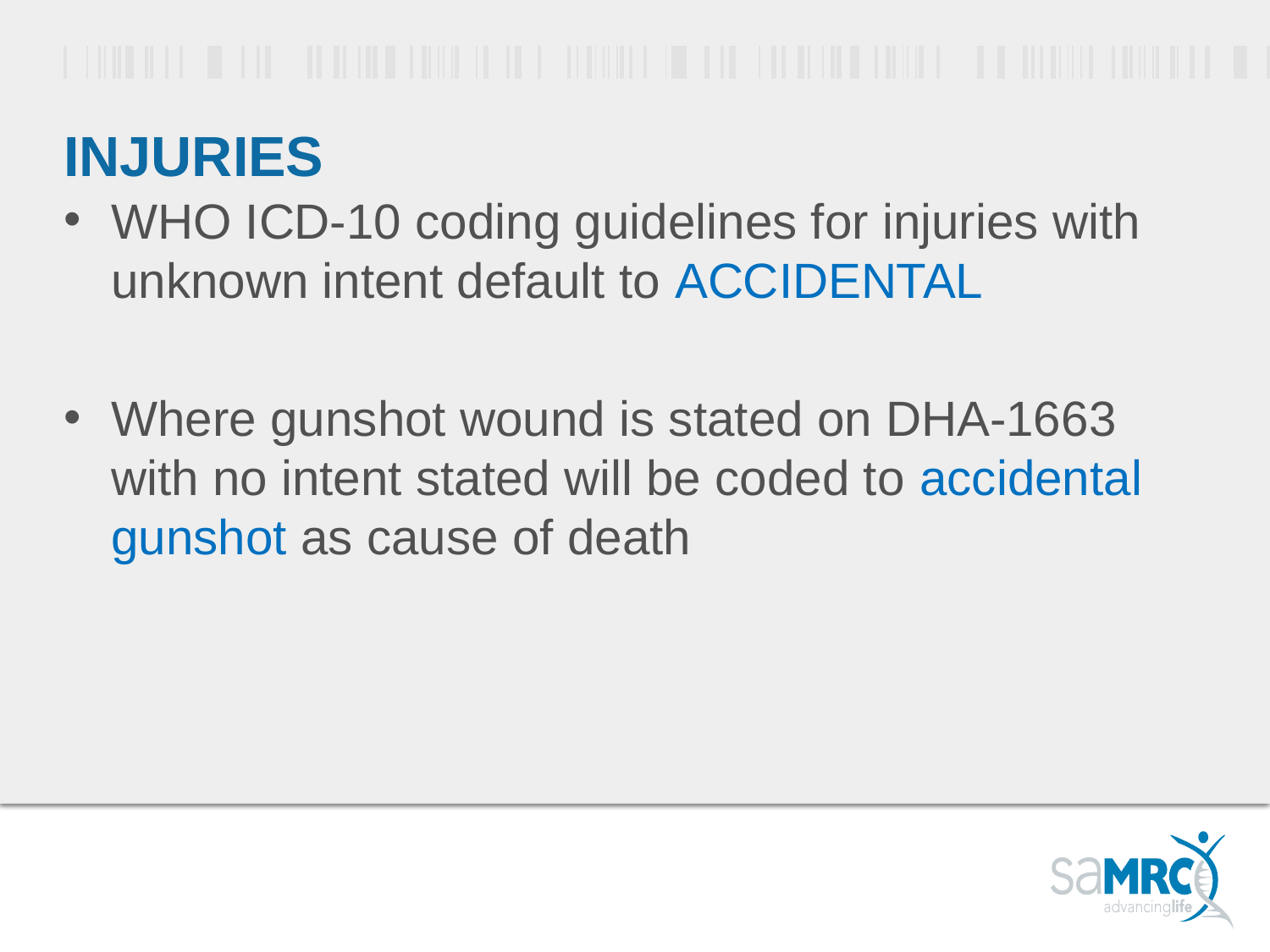

# injuries
WHO ICD-10 coding guidelines for injuries with unknown intent default to ACCIDENTAL

Where gunshot wound is stated on DHA-1663 with no intent stated will be coded to accidental gunshot as cause of death